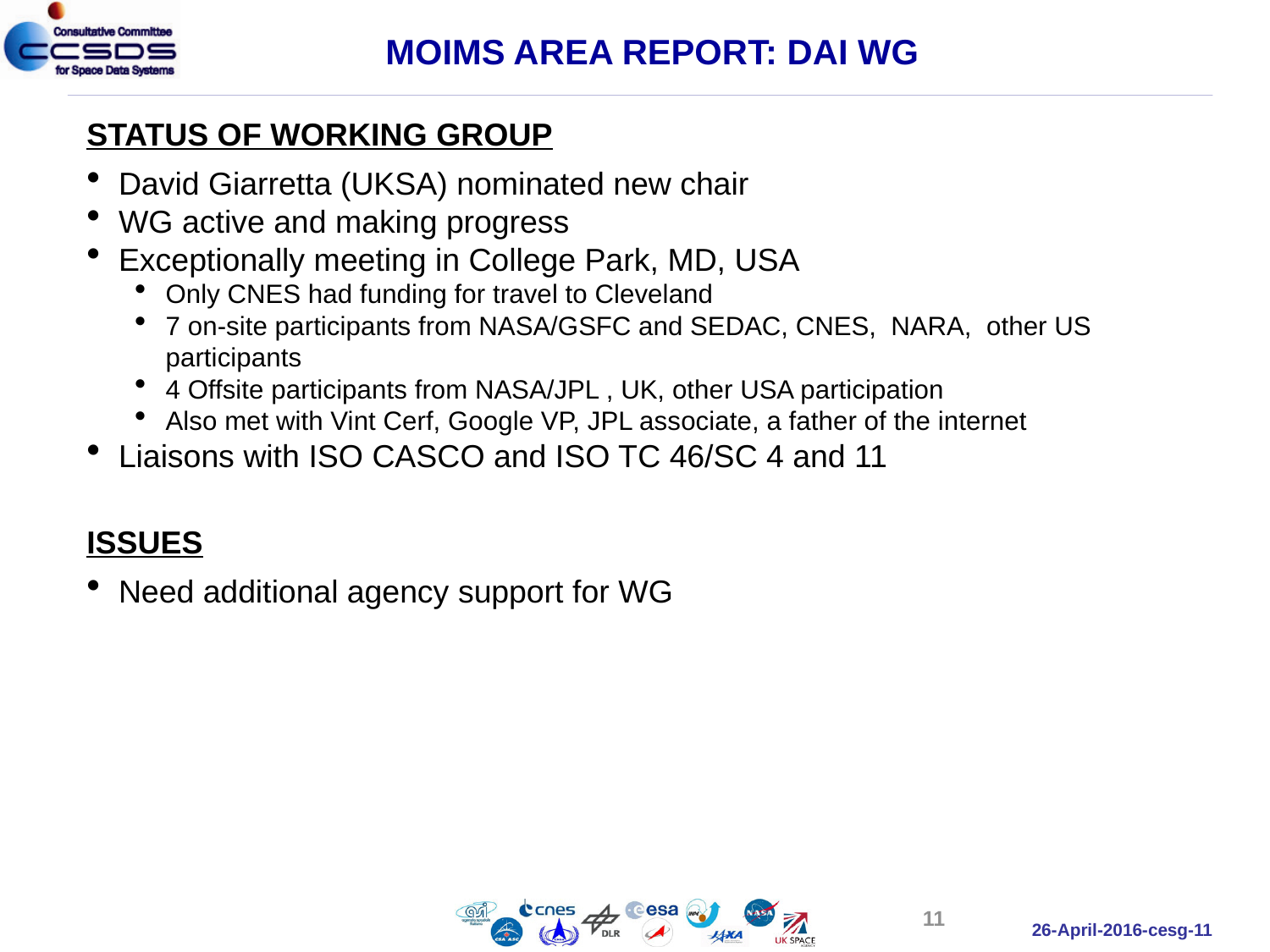

MOIMS AREA REPORT: DAI WG
STATUS OF WORKING GROUP
David Giarretta (UKSA) nominated new chair
WG active and making progress
Exceptionally meeting in College Park, MD, USA
Only CNES had funding for travel to Cleveland
7 on-site participants from NASA/GSFC and SEDAC, CNES,  NARA,  other US participants
4 Offsite participants from NASA/JPL , UK, other USA participation
Also met with Vint Cerf, Google VP, JPL associate, a father of the internet
Liaisons with ISO CASCO and ISO TC 46/SC 4 and 11

ISSUES
Need additional agency support for WG
11